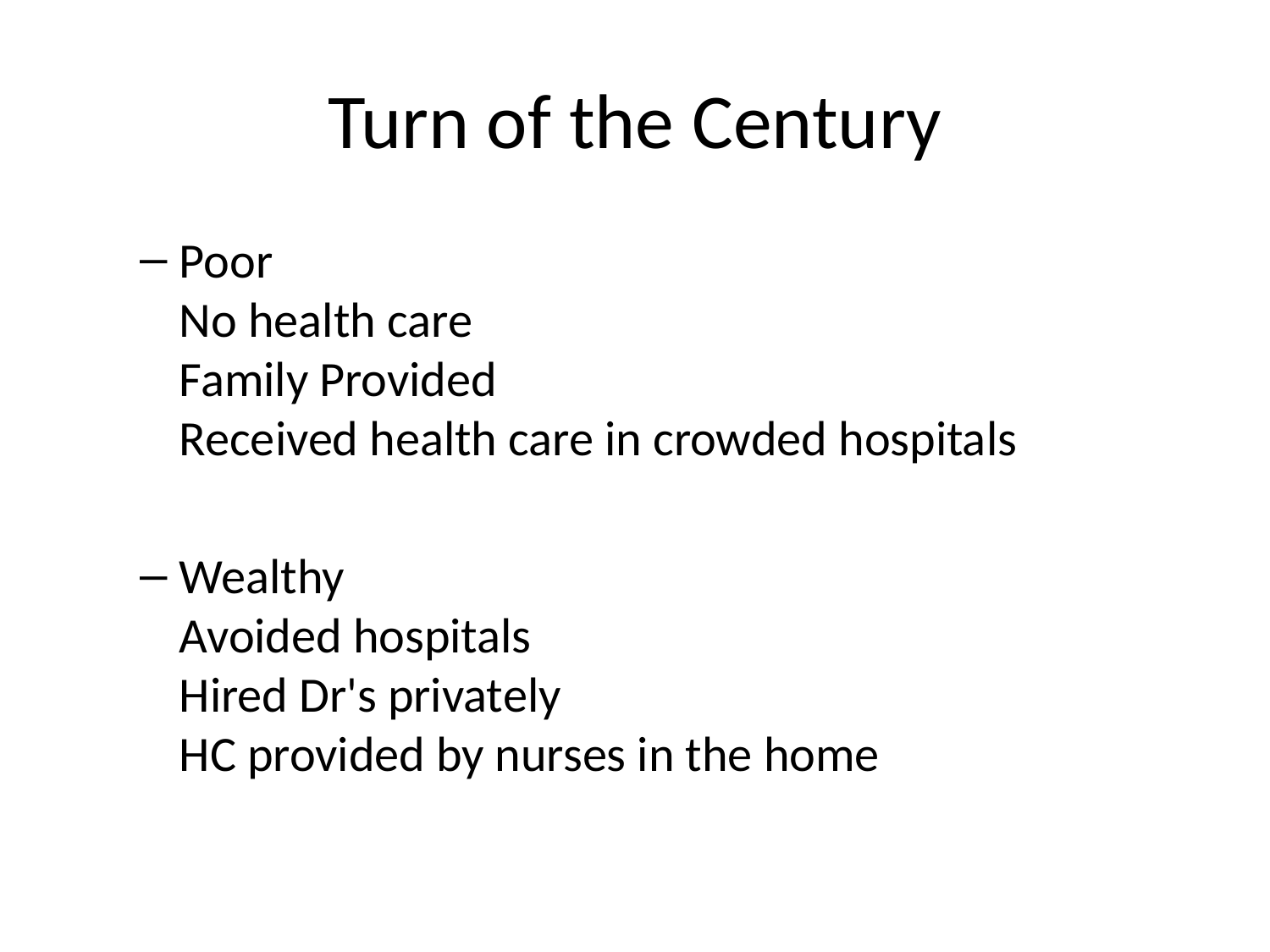

# Turn of the Century
Poor
No health care
Family Provided
Received health care in crowded hospitals

Wealthy
Avoided hospitals
Hired Dr's privately
HC provided by nurses in the home